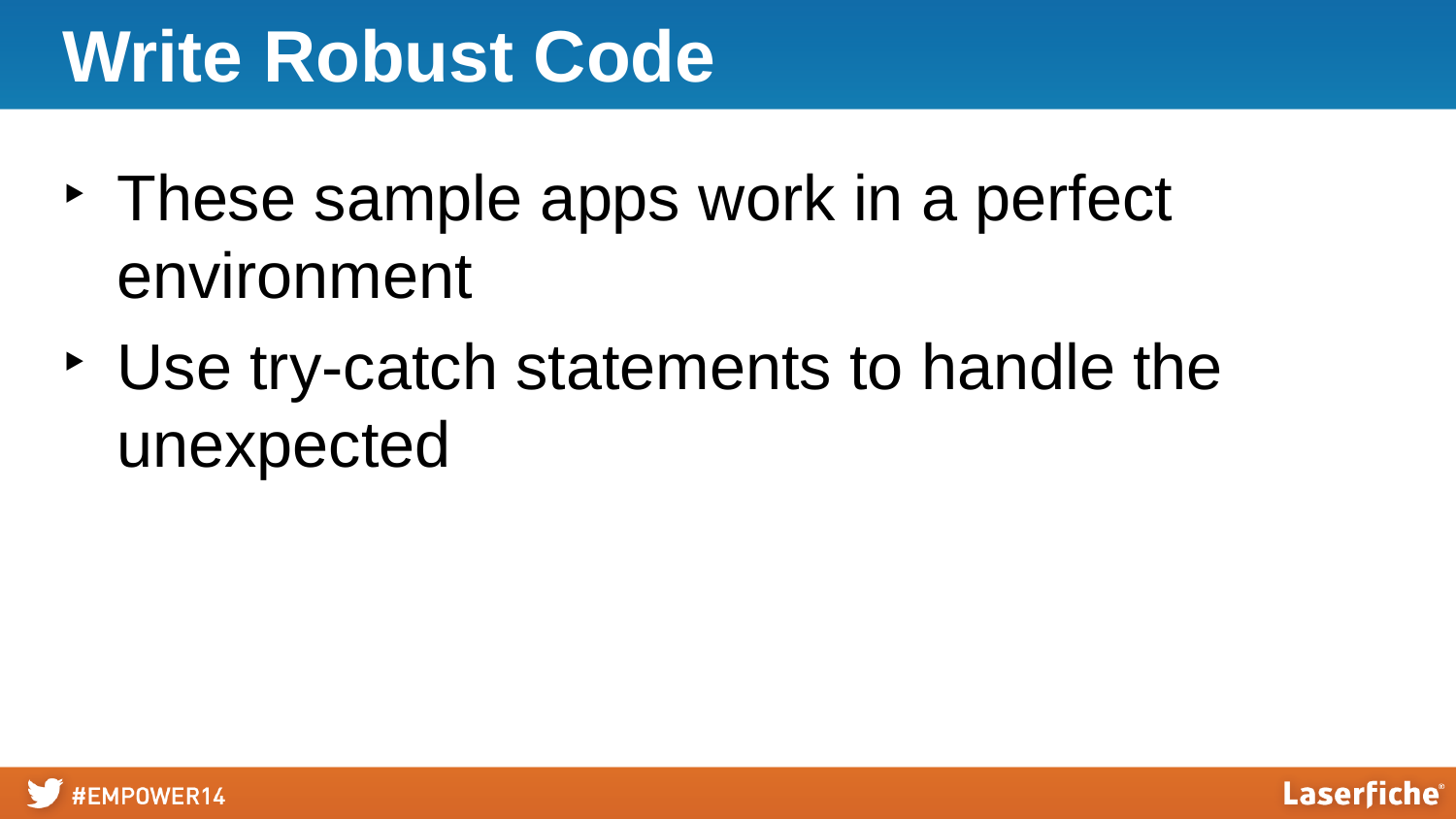

# Write Robust Code
These sample apps work in a perfect environment
Use try-catch statements to handle the unexpected